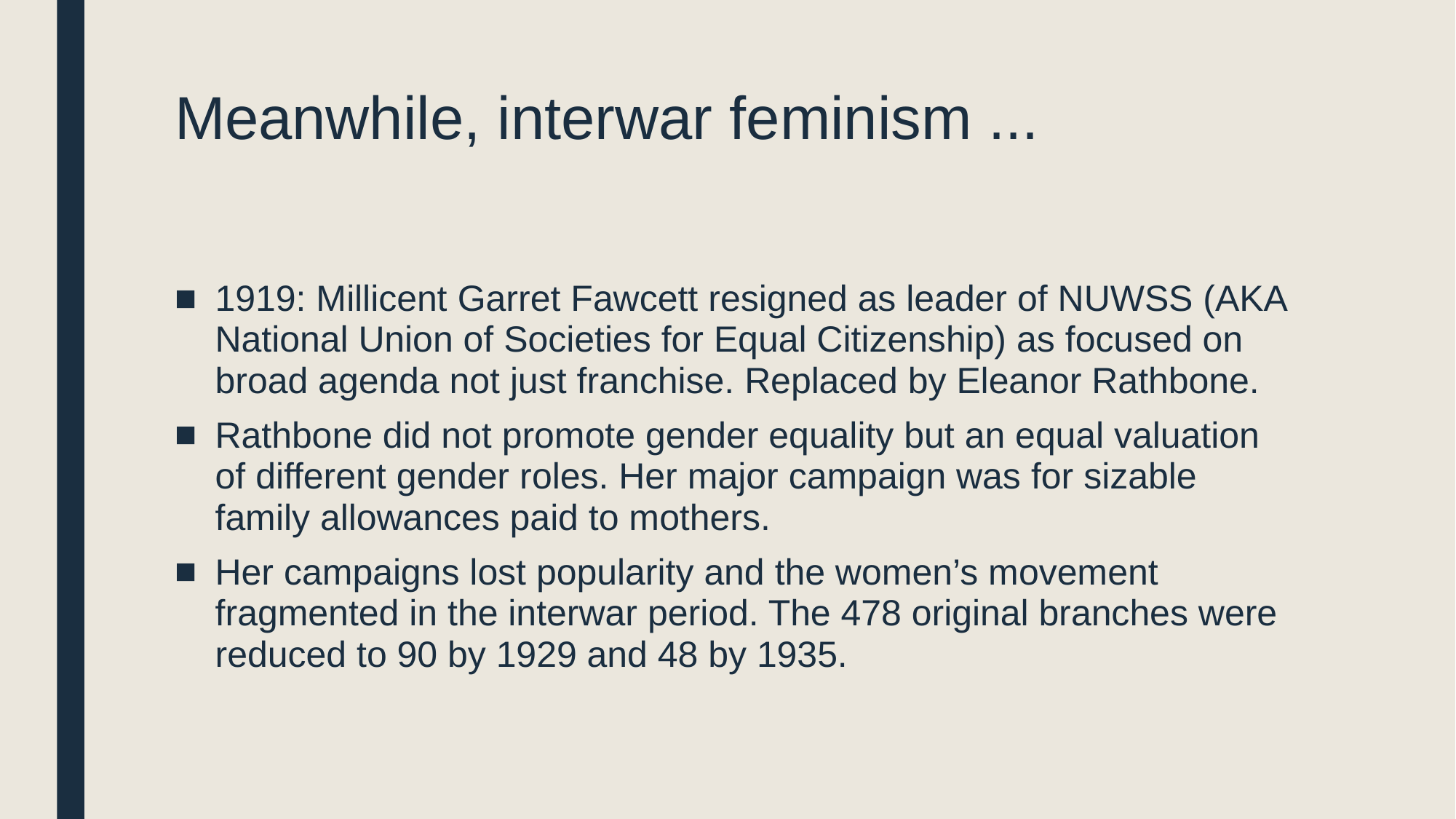

# Meanwhile, interwar feminism ...
1919: Millicent Garret Fawcett resigned as leader of NUWSS (AKA National Union of Societies for Equal Citizenship) as focused on broad agenda not just franchise. Replaced by Eleanor Rathbone.
Rathbone did not promote gender equality but an equal valuation of different gender roles. Her major campaign was for sizable family allowances paid to mothers.
Her campaigns lost popularity and the women’s movement fragmented in the interwar period. The 478 original branches were reduced to 90 by 1929 and 48 by 1935.